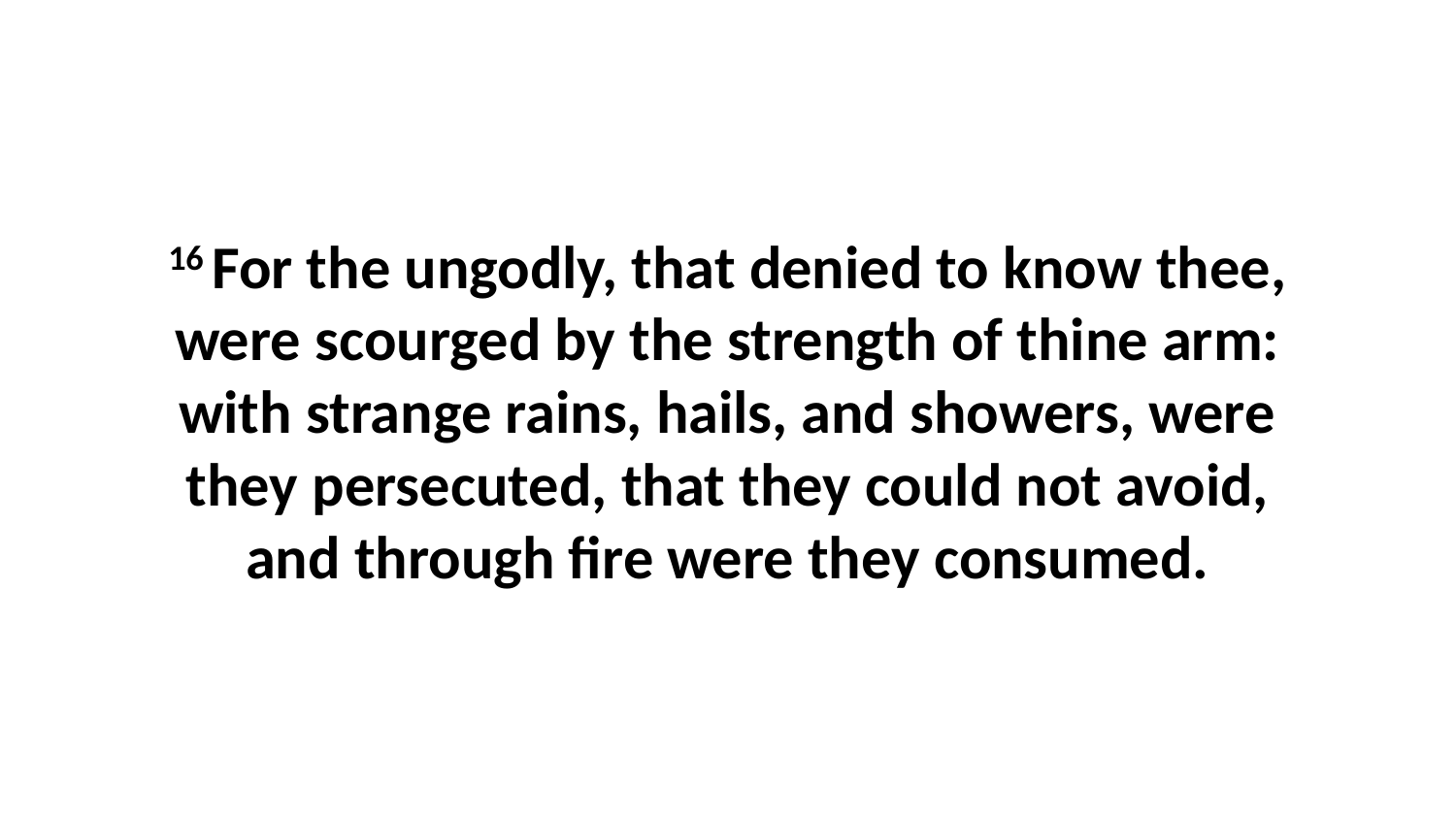

16 For the ungodly, that denied to know thee, were scourged by the strength of thine arm: with strange rains, hails, and showers, were they persecuted, that they could not avoid, and through fire were they consumed.